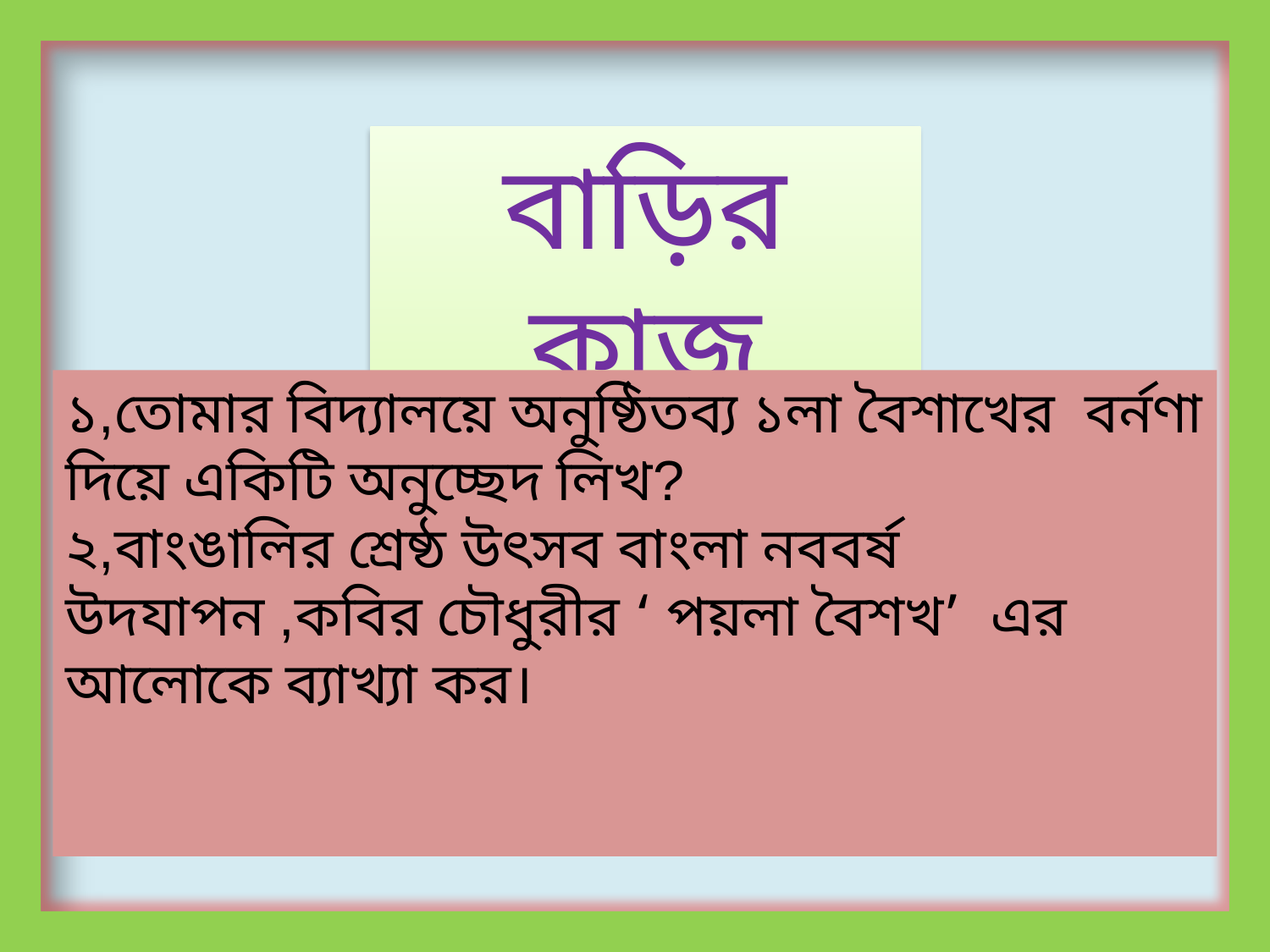

বাড়ির কাজ
১,তোমার বিদ্যালয়ে অনুষ্ঠিতব্য ১লা বৈশাখের  বর্নণা দিয়ে একিটি অনুচ্ছেদ লিখ?
২,বাংঙালির শ্রেষ্ঠ উৎসব বাংলা নববর্ষ উদযাপন ,কবির চৌধুরীর ‘ পয়লা বৈশখ’  এর আলোকে ব্যাখ্যা কর।